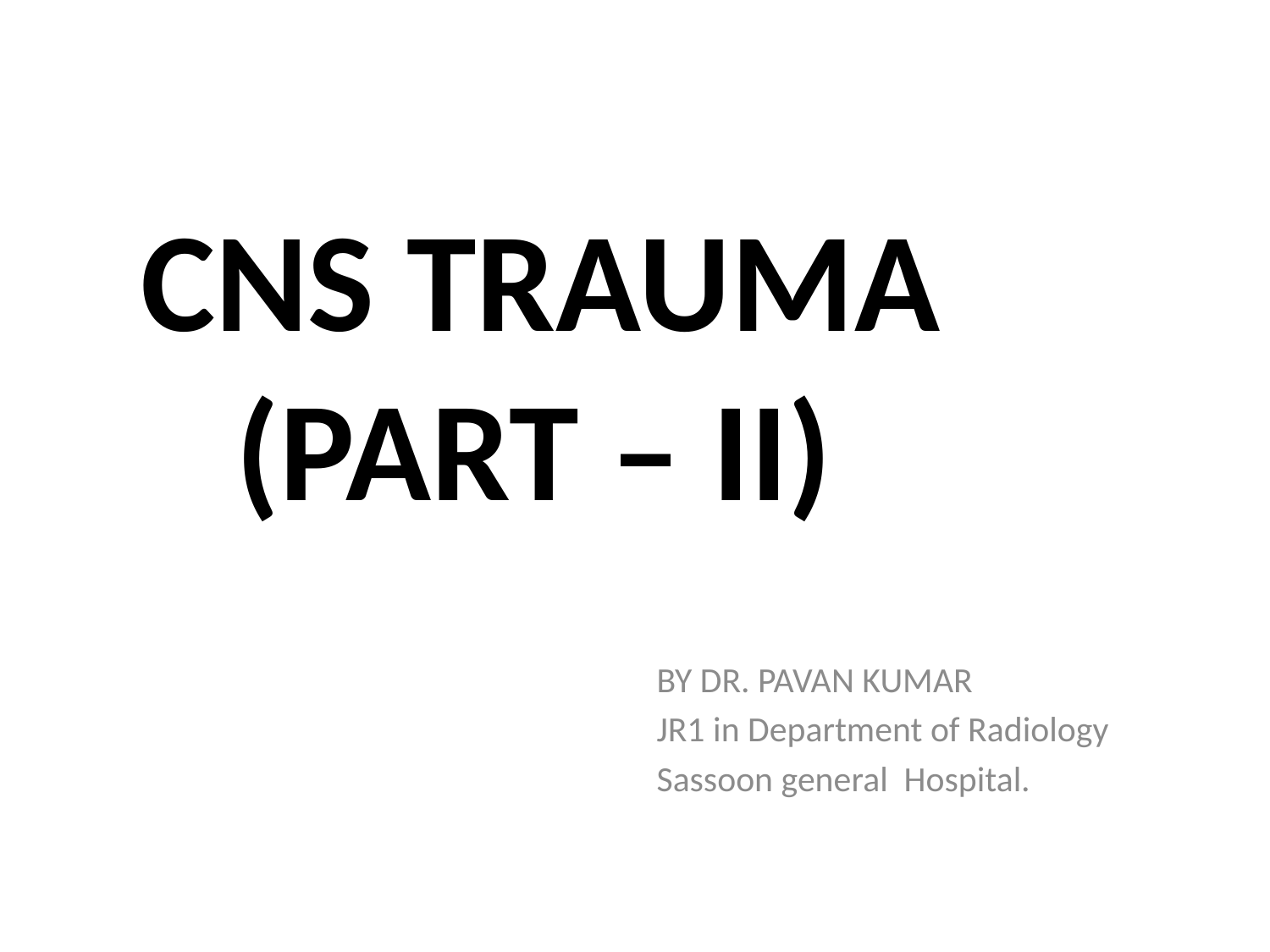

# CNS TRAUMA (PART – II)
                                                BY DR. PAVAN KUMAR
                                                JR1 in Department of Radiology
                                                Sassoon general  Hospital.